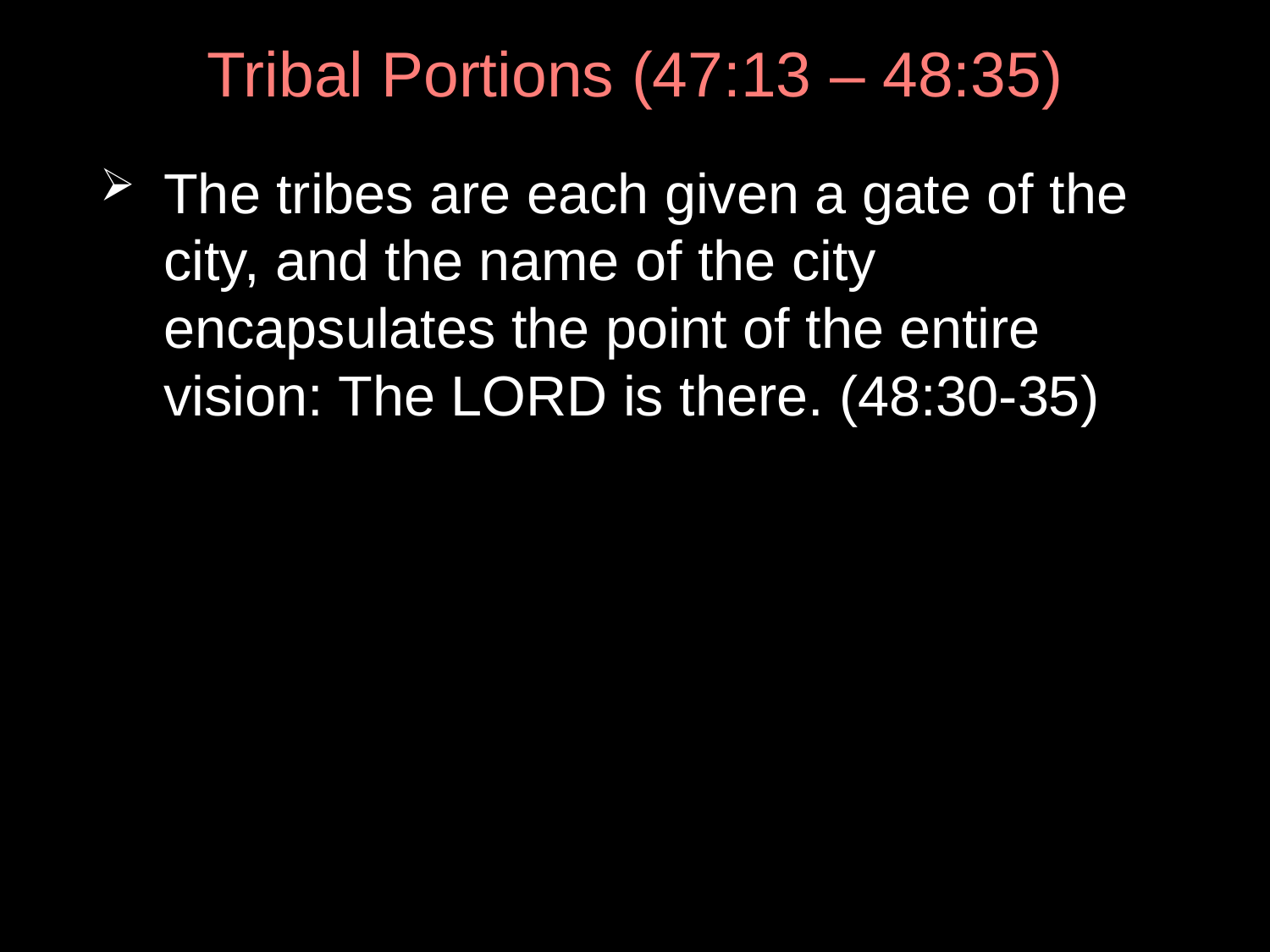

# Tribal Portions (47:13 – 48:35)
The tribes are each given a gate of the city, and the name of the city encapsulates the point of the entire vision: The LORD is there. (48:30-35)